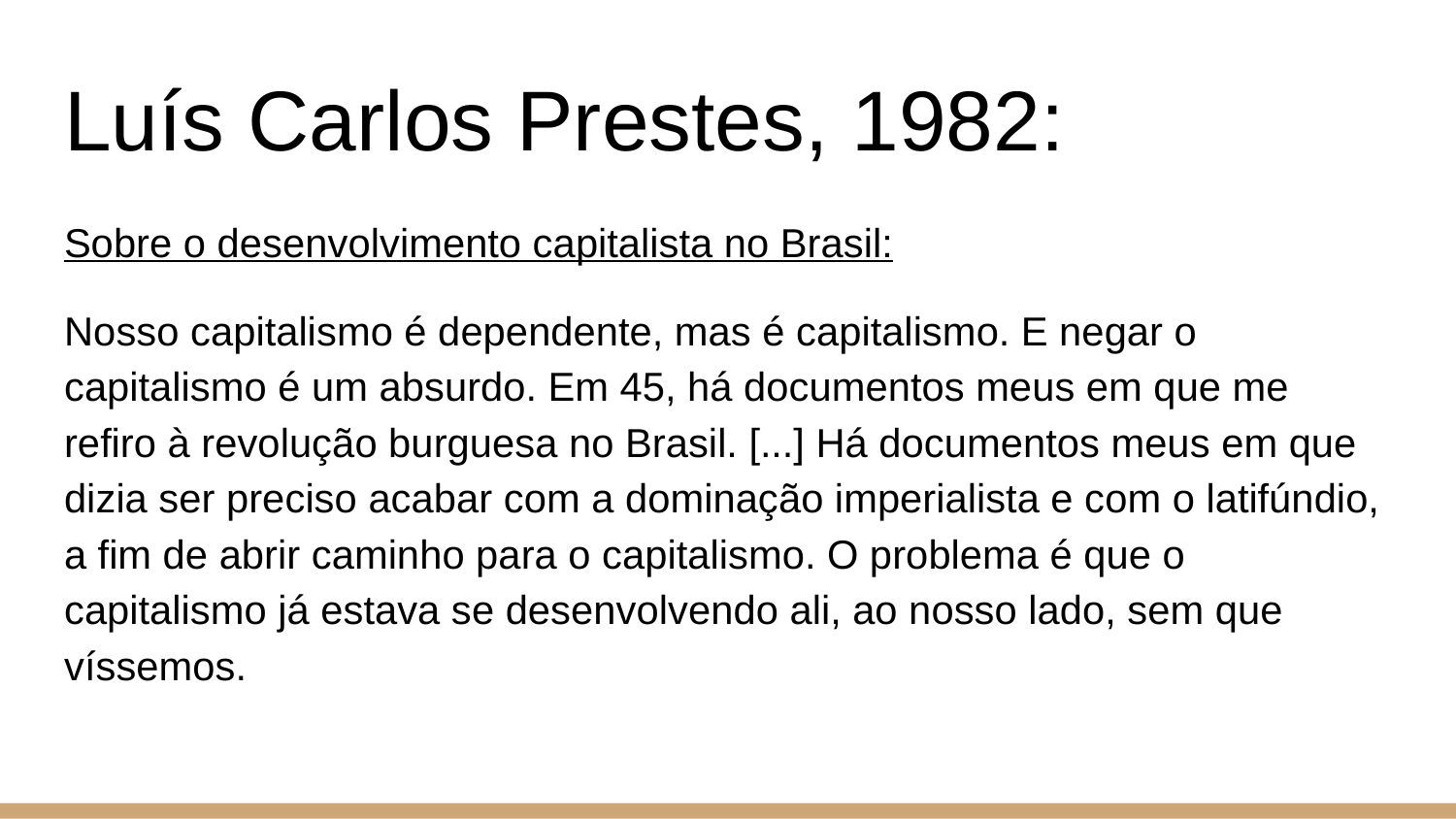

# Luís Carlos Prestes, 1982:
Sobre o desenvolvimento capitalista no Brasil:
Nosso capitalismo é dependente, mas é capitalismo. E negar o capitalismo é um absurdo. Em 45, há documentos meus em que me refiro à revolução burguesa no Brasil. [...] Há documentos meus em que dizia ser preciso acabar com a dominação imperialista e com o latifúndio, a fim de abrir caminho para o capitalismo. O problema é que o capitalismo já estava se desenvolvendo ali, ao nosso lado, sem que víssemos.